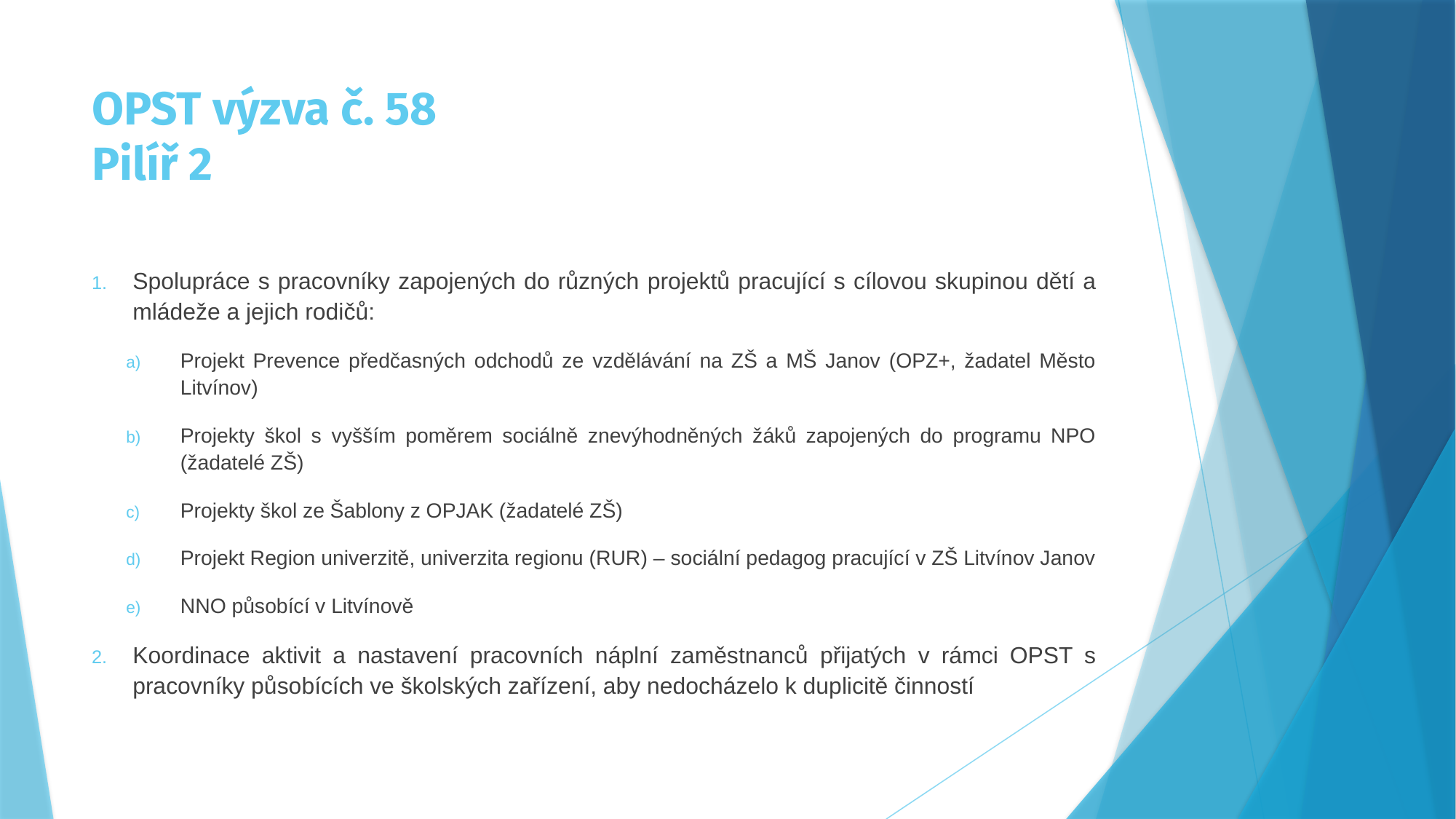

# OPST výzva č. 58 Pilíř 2
Spolupráce s pracovníky zapojených do různých projektů pracující s cílovou skupinou dětí a mládeže a jejich rodičů:
Projekt Prevence předčasných odchodů ze vzdělávání na ZŠ a MŠ Janov (OPZ+, žadatel Město Litvínov)
Projekty škol s vyšším poměrem sociálně znevýhodněných žáků zapojených do programu NPO (žadatelé ZŠ)
Projekty škol ze Šablony z OPJAK (žadatelé ZŠ)
Projekt Region univerzitě, univerzita regionu (RUR) – sociální pedagog pracující v ZŠ Litvínov Janov
NNO působící v Litvínově
Koordinace aktivit a nastavení pracovních náplní zaměstnanců přijatých v rámci OPST s pracovníky působících ve školských zařízení, aby nedocházelo k duplicitě činností